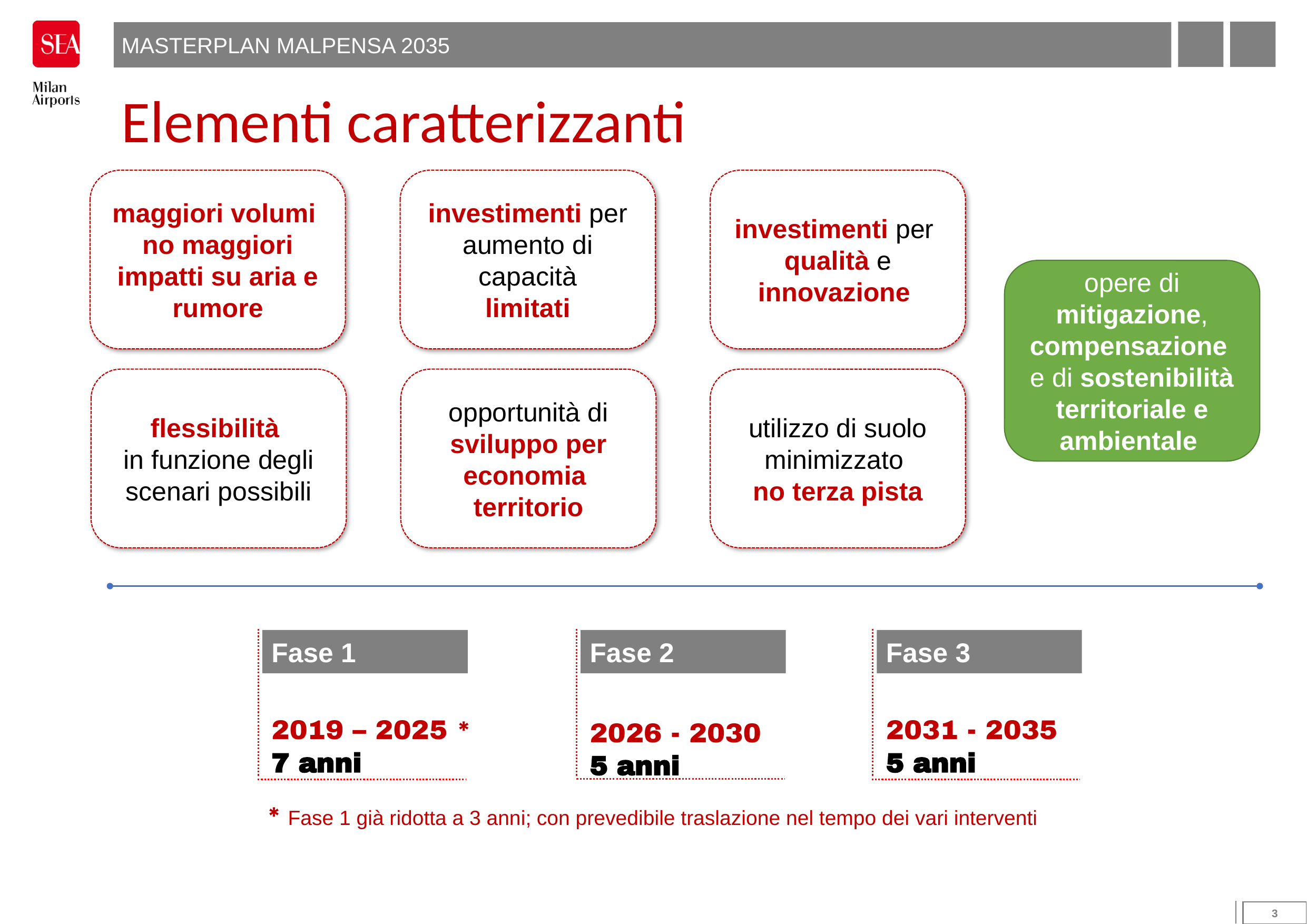

MASTERPLAN MALPENSA 2035
Elementi caratterizzanti
maggiori volumi
no maggiori
impatti su aria e rumore
investimenti per
qualità e innovazione
investimenti per aumento di capacità
limitati
opere di mitigazione,
compensazione  e di sostenibilità territoriale e ambientale
utilizzo di suolo minimizzato
no terza pista
flessibilità
in funzione degli scenari possibili
opportunità di sviluppo per economia  territorio
Fase 2
Fase 1
2019 – 2025 *
7 anni
Fase 3
2031 - 2035
5 anni
2026 - 2030
5 anni
* Fase 1 già ridotta a 3 anni; con prevedibile traslazione nel tempo dei vari interventi